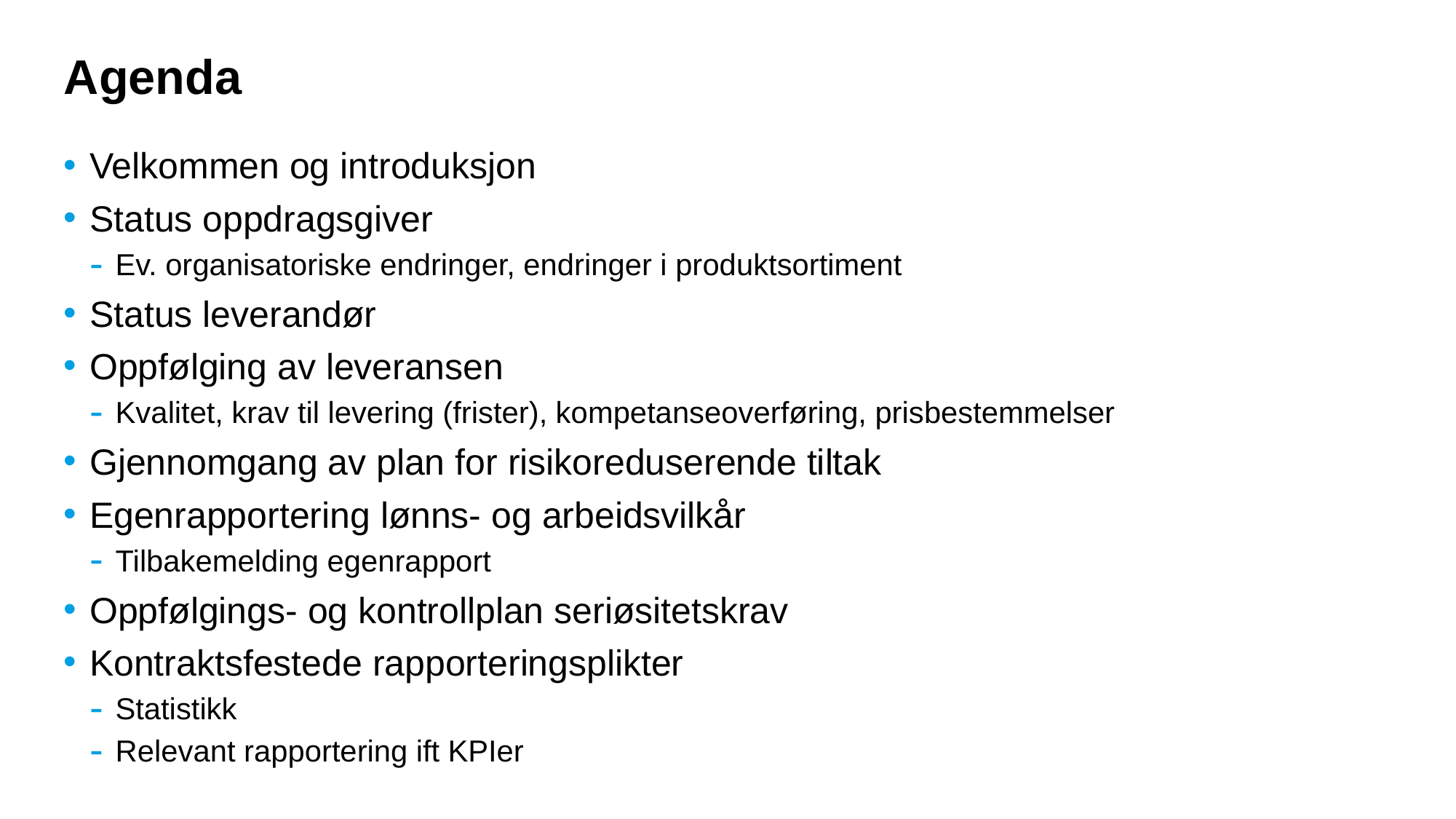

# Agenda
Velkommen og introduksjon
Status oppdragsgiver
Ev. organisatoriske endringer, endringer i produktsortiment
Status leverandør
Oppfølging av leveransen
Kvalitet, krav til levering (frister), kompetanseoverføring, prisbestemmelser
Gjennomgang av plan for risikoreduserende tiltak
Egenrapportering lønns- og arbeidsvilkår
Tilbakemelding egenrapport
Oppfølgings- og kontrollplan seriøsitetskrav
Kontraktsfestede rapporteringsplikter
Statistikk
Relevant rapportering ift KPIer